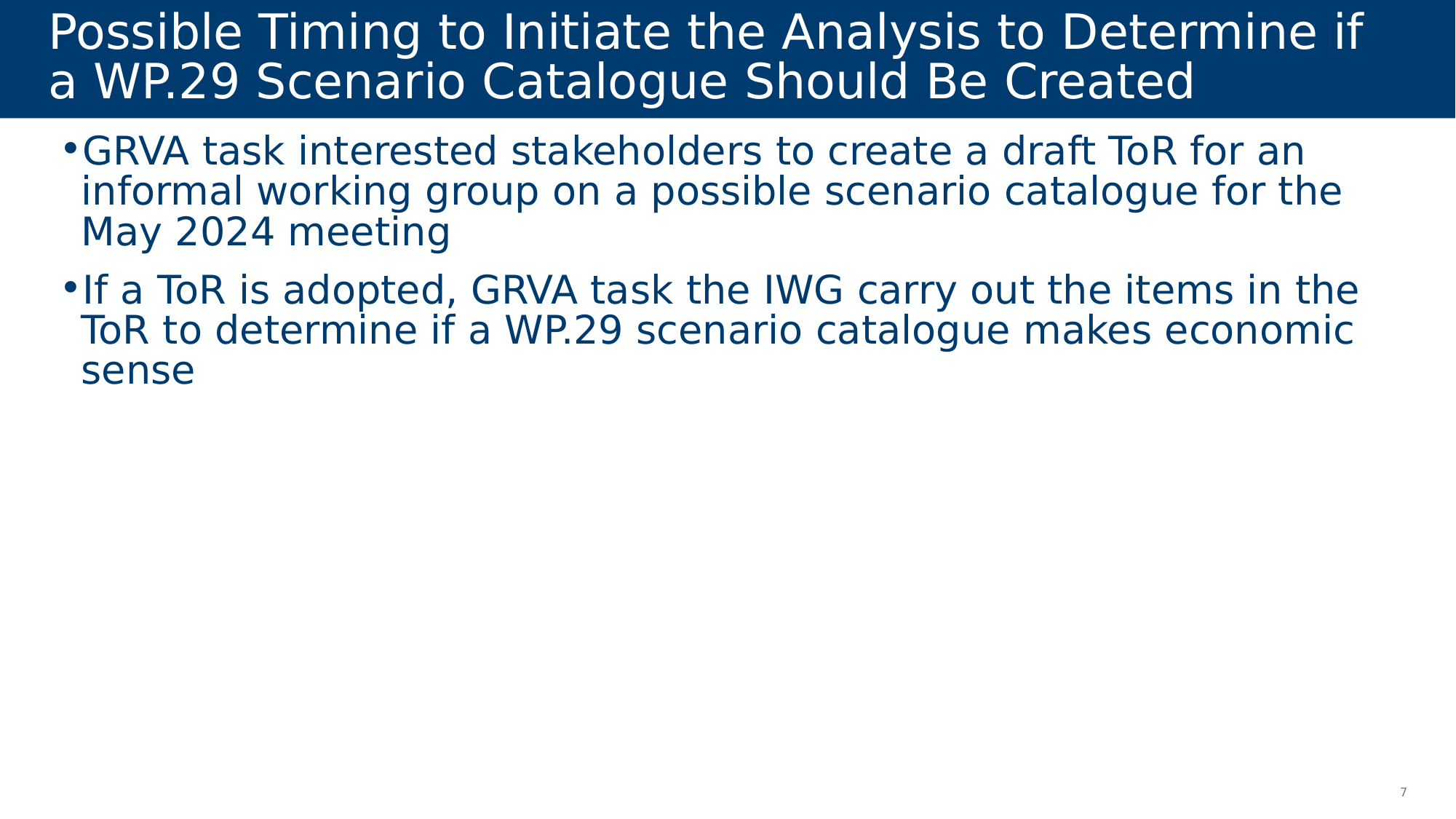

# Possible Timing to Initiate the Analysis to Determine if a WP.29 Scenario Catalogue Should Be Created
GRVA task interested stakeholders to create a draft ToR for an informal working group on a possible scenario catalogue for the May 2024 meeting
If a ToR is adopted, GRVA task the IWG carry out the items in the ToR to determine if a WP.29 scenario catalogue makes economic sense
7